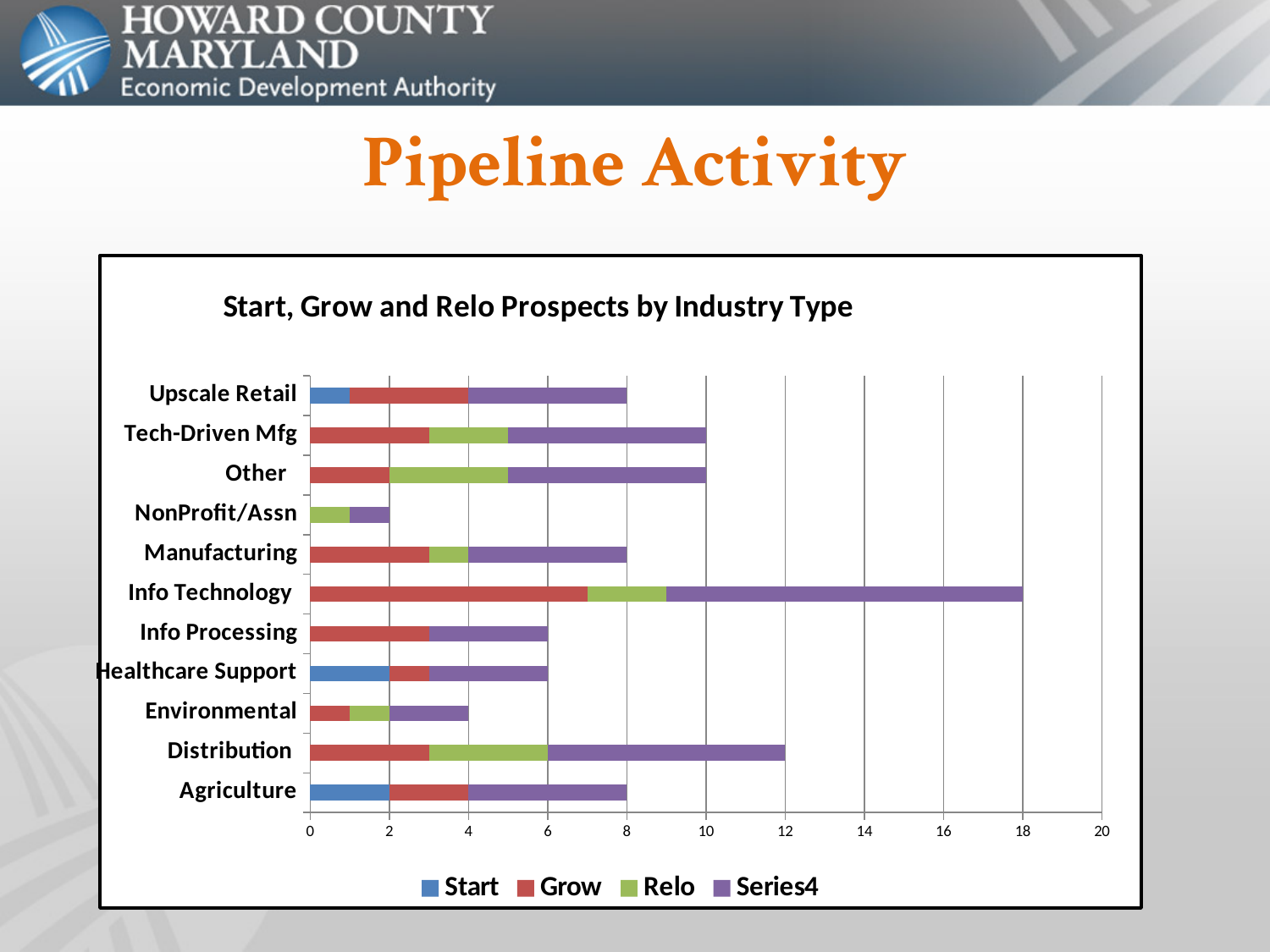

# Pipeline Activity

### Chart: Start, Grow and Relo Prospects by Industry Type

| Category | Start | Grow | Relo |  |
|---|---|---|---|---|
| Agriculture | 2.0 | 2.0 | None | 4.0 |
| Distribution  | None | 3.0 | 3.0 | 6.0 |
| Environmental | None | 1.0 | 1.0 | 2.0 |
| Healthcare Support | 2.0 | 1.0 | None | 3.0 |
| Info Processing | None | 3.0 | None | 3.0 |
| Info Technology  | None | 7.0 | 2.0 | 9.0 |
| Manufacturing | None | 3.0 | 1.0 | 4.0 |
| NonProfit/Assn | None | None | 1.0 | 1.0 |
| Other   | None | 2.0 | 3.0 | 5.0 |
| Tech-Driven Mfg | None | 3.0 | 2.0 | 5.0 |
| Upscale Retail | 1.0 | 3.0 | None | 4.0 |